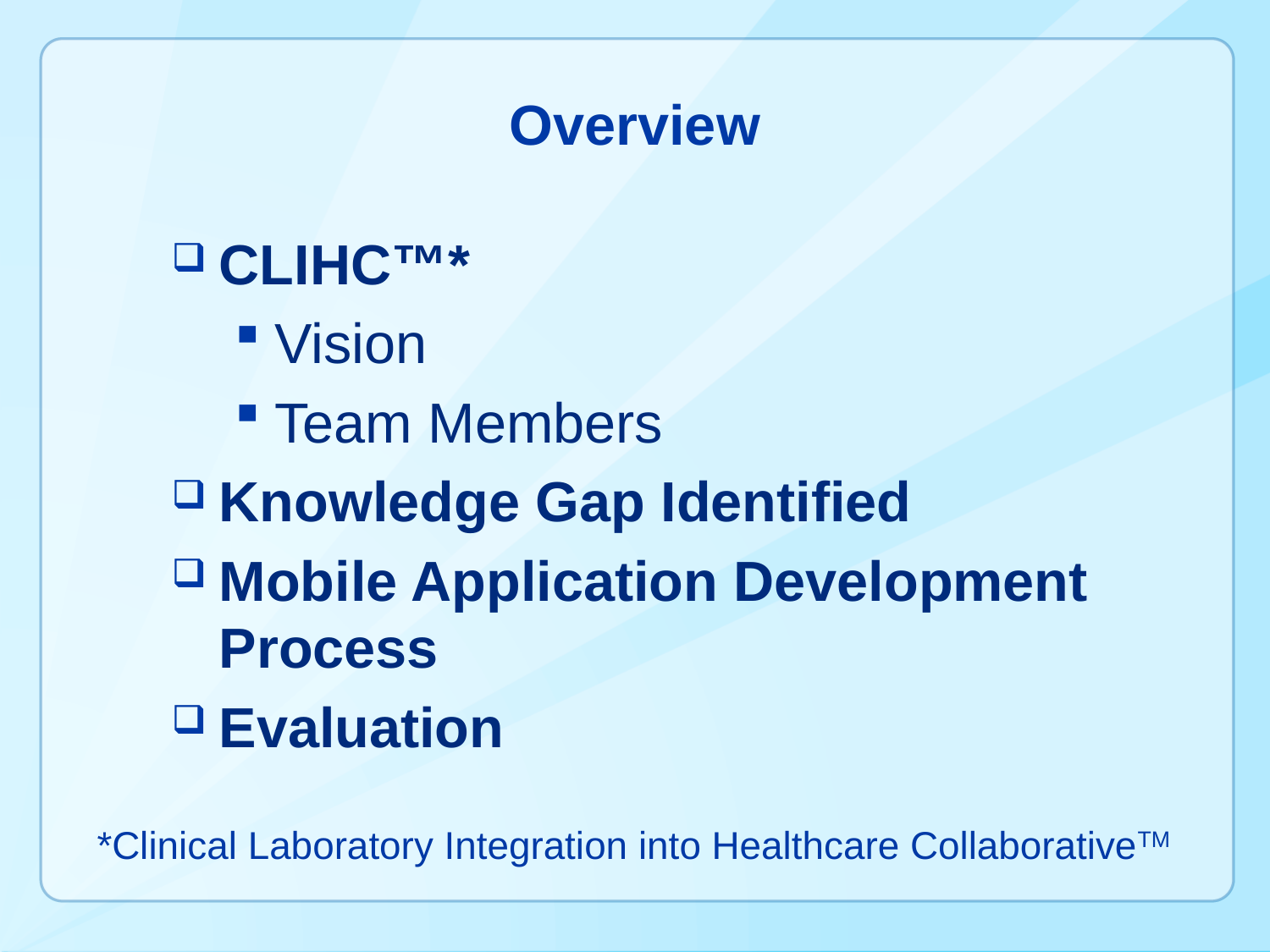

# Overview
CLIHC™*
Vision
Team Members
Knowledge Gap Identified
Mobile Application Development Process
Evaluation

*Clinical Laboratory Integration into Healthcare CollaborativeTM